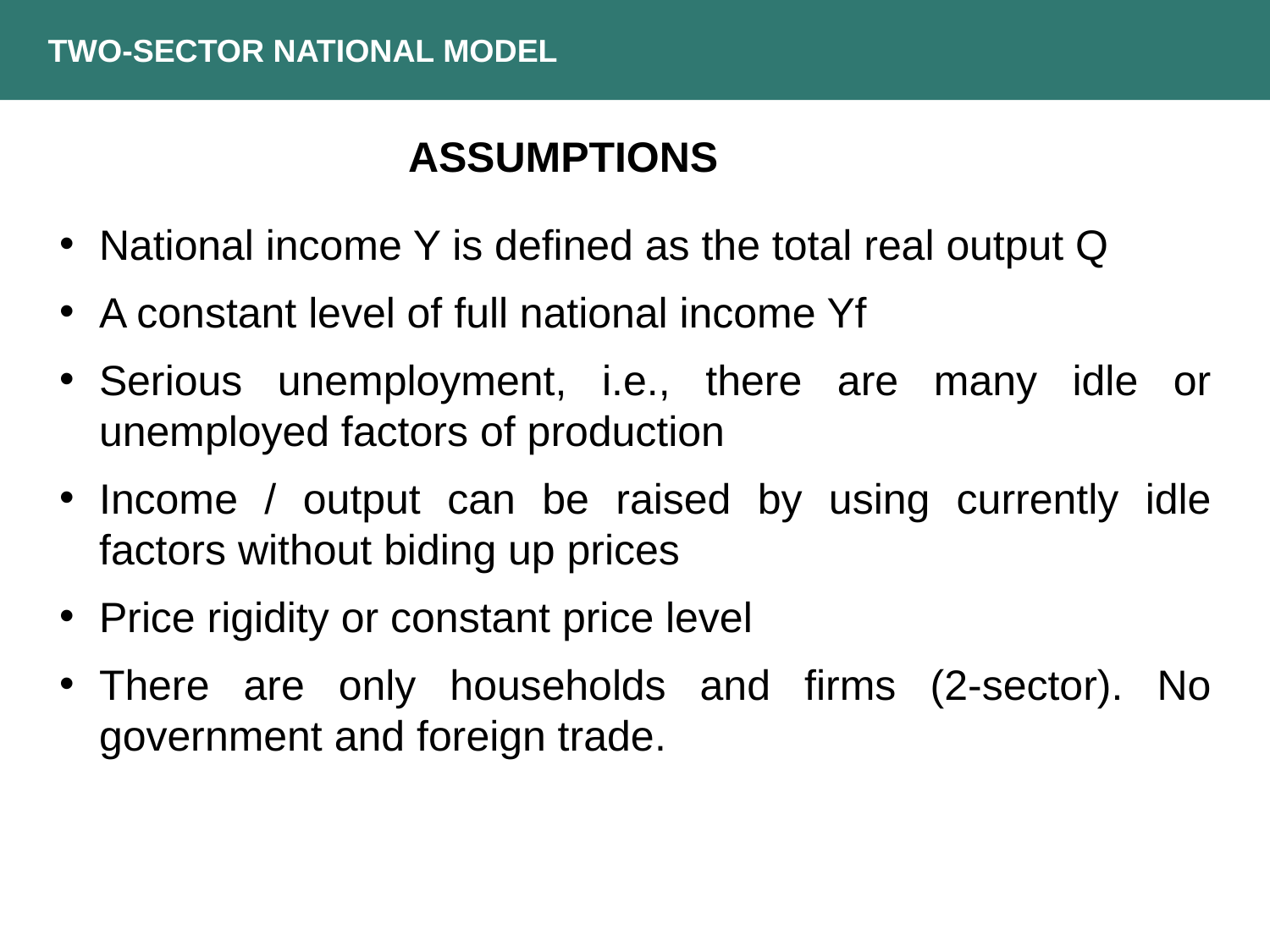

TWO-SECTOR NATIONAL MODEL
ASSUMPTIONS
National income Y is defined as the total real output Q

A constant level of full national income Yf

Serious unemployment, i.e., there are many idle or unemployed factors of production

Income / output can be raised by using currently idle factors without biding up prices

Price rigidity or constant price level

There are only households and firms (2-sector). No government and foreign trade.